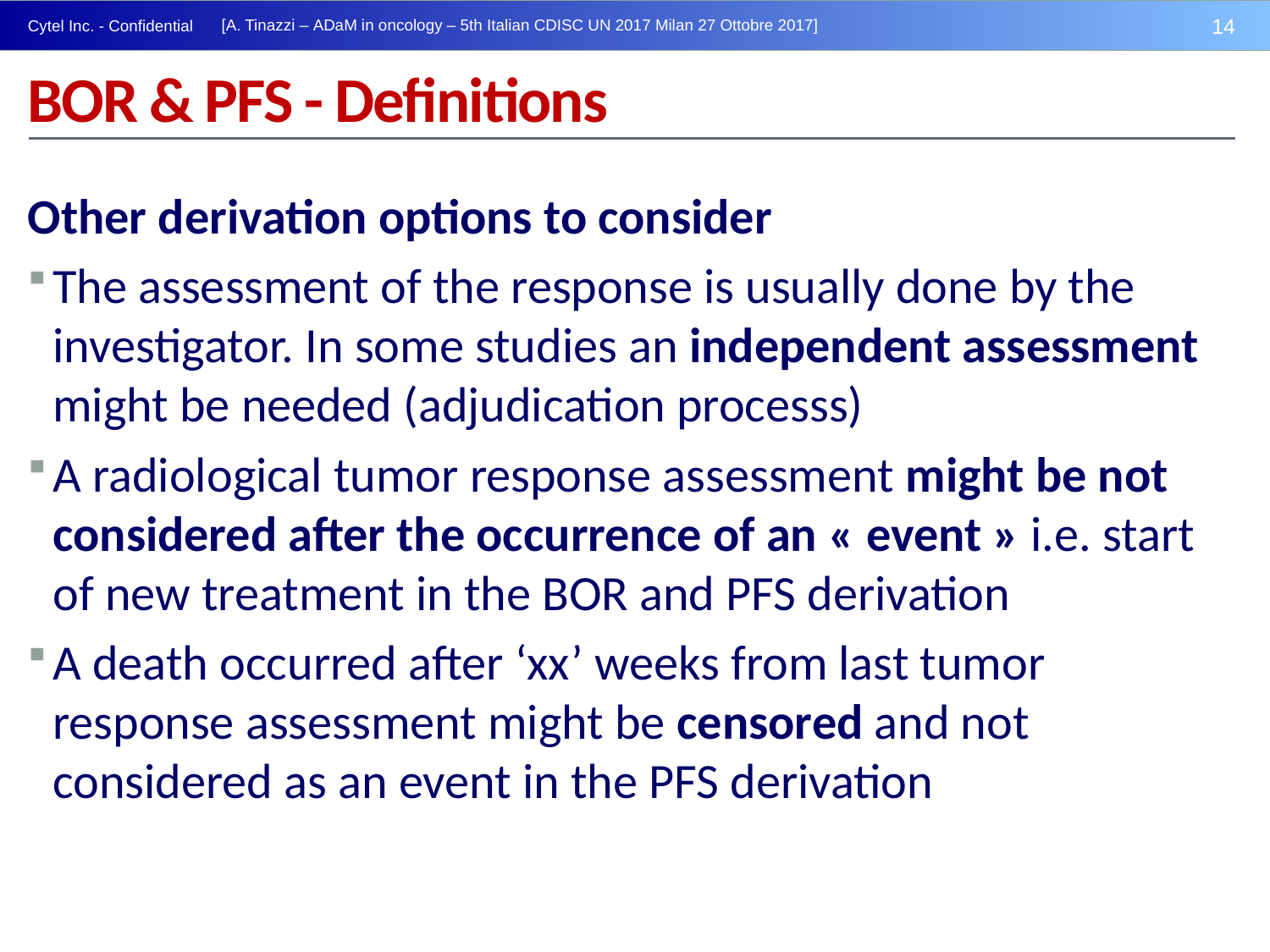

BOR & PFS - Definitions
Other derivation options to consider
The assessment of the response is usually done by the investigator. In some studies an independent assessment might be needed (adjudication processs)
A radiological tumor response assessment might be not considered after the occurrence of an « event » i.e. start of new treatment in the BOR and PFS derivation
A death occurred after ‘xx’ weeks from last tumor response assessment might be censored and not considered as an event in the PFS derivation